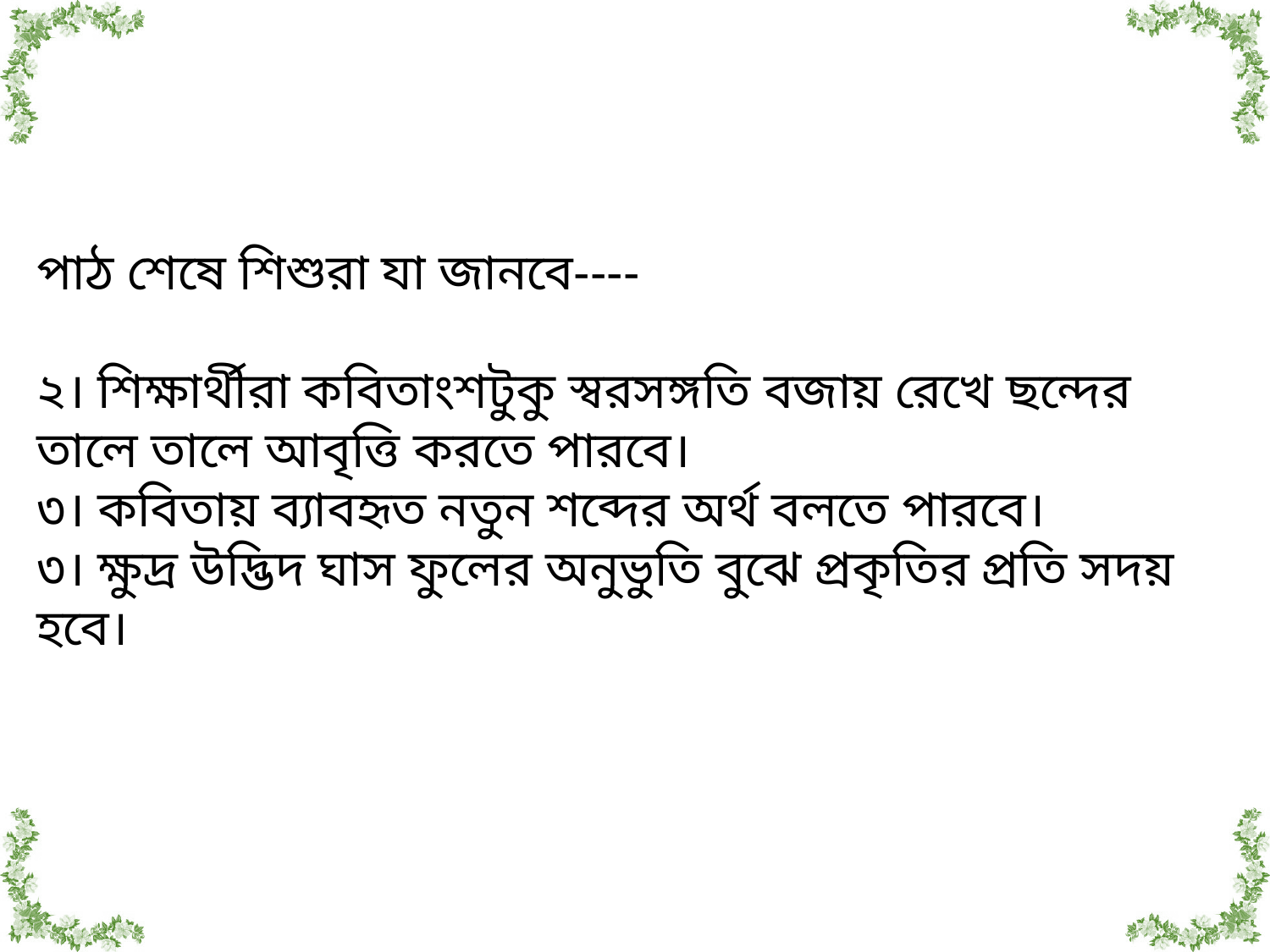

পাঠ শেষে শিশুরা যা জানবে----

২। শিক্ষার্থীরা কবিতাংশটুকু স্বরসঙ্গতি বজায় রেখে ছন্দের তালে তালে আবৃত্তি করতে পারবে।
৩। কবিতায় ব্যাবহৃত নতুন শব্দের অর্থ বলতে পারবে।
৩। ক্ষুদ্র উদ্ভিদ ঘাস ফুলের অনুভুতি বুঝে প্রকৃতির প্রতি সদয় হবে।